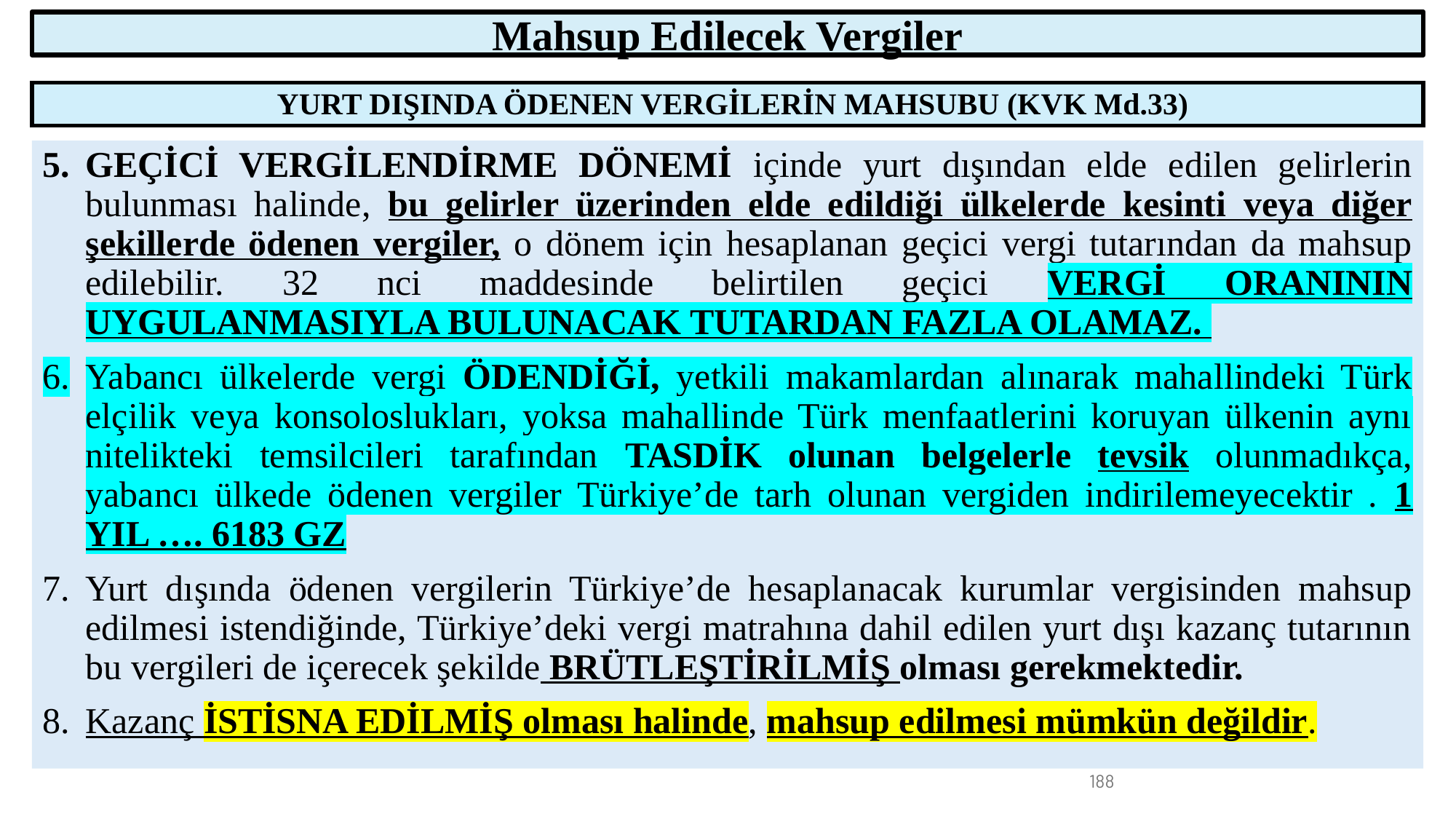

Mahsup Edilecek Vergiler
| YURT DIŞINDA ÖDENEN VERGİLERİN MAHSUBU (KVK Md.33) |
| --- |
GEÇİCİ VERGİLENDİRME DÖNEMİ içinde yurt dışından elde edilen gelirlerin bulunması halinde, bu gelirler üzerinden elde edildiği ülkelerde kesinti veya diğer şekillerde ödenen vergiler, o dönem için hesaplanan geçici vergi tutarından da mahsup edilebilir. 32 nci maddesinde belirtilen geçici VERGİ ORANININ UYGULANMASIYLA BULUNACAK TUTARDAN FAZLA OLAMAZ.
Yabancı ülkelerde vergi ÖDENDİĞİ, yetkili makamlardan alınarak mahallindeki Türk elçilik veya konsoloslukları, yoksa mahallinde Türk menfaatlerini koruyan ülkenin aynı nitelikteki temsilcileri tarafından TASDİK olunan belgelerle tevsik olunmadıkça, yabancı ülkede ödenen vergiler Türkiye’de tarh olunan vergiden indirilemeyecektir . 1 YIL …. 6183 GZ
Yurt dışında ödenen vergilerin Türkiye’de hesaplanacak kurumlar vergisinden mahsup edilmesi istendiğinde, Türkiye’deki vergi matrahına dahil edilen yurt dışı kazanç tutarının bu vergileri de içerecek şekilde BRÜTLEŞTİRİLMİŞ olması gerekmektedir.
Kazanç İSTİSNA EDİLMİŞ olması halinde, mahsup edilmesi mümkün değildir.
188